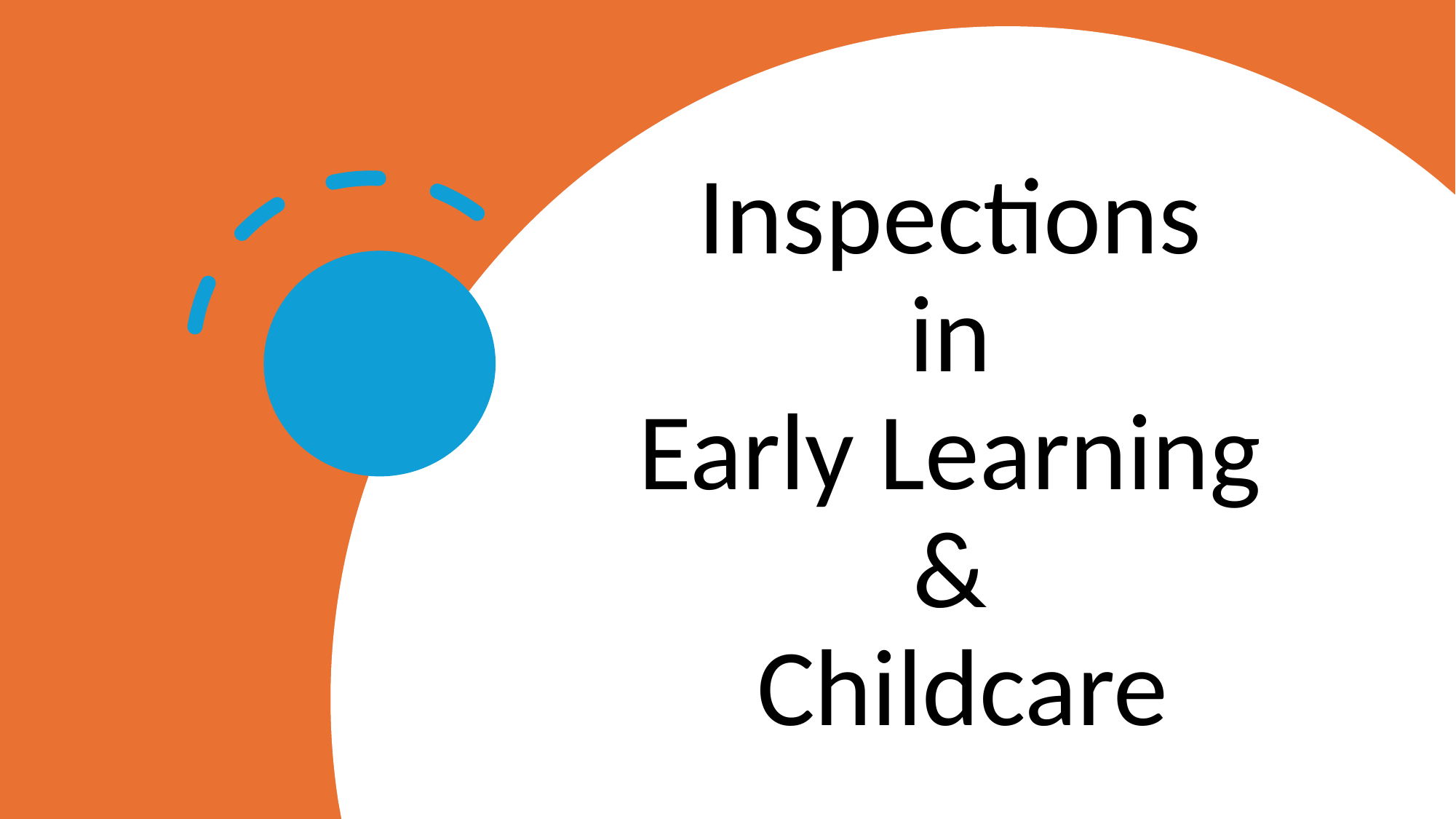

# Inspections in Early Learning & Childcare